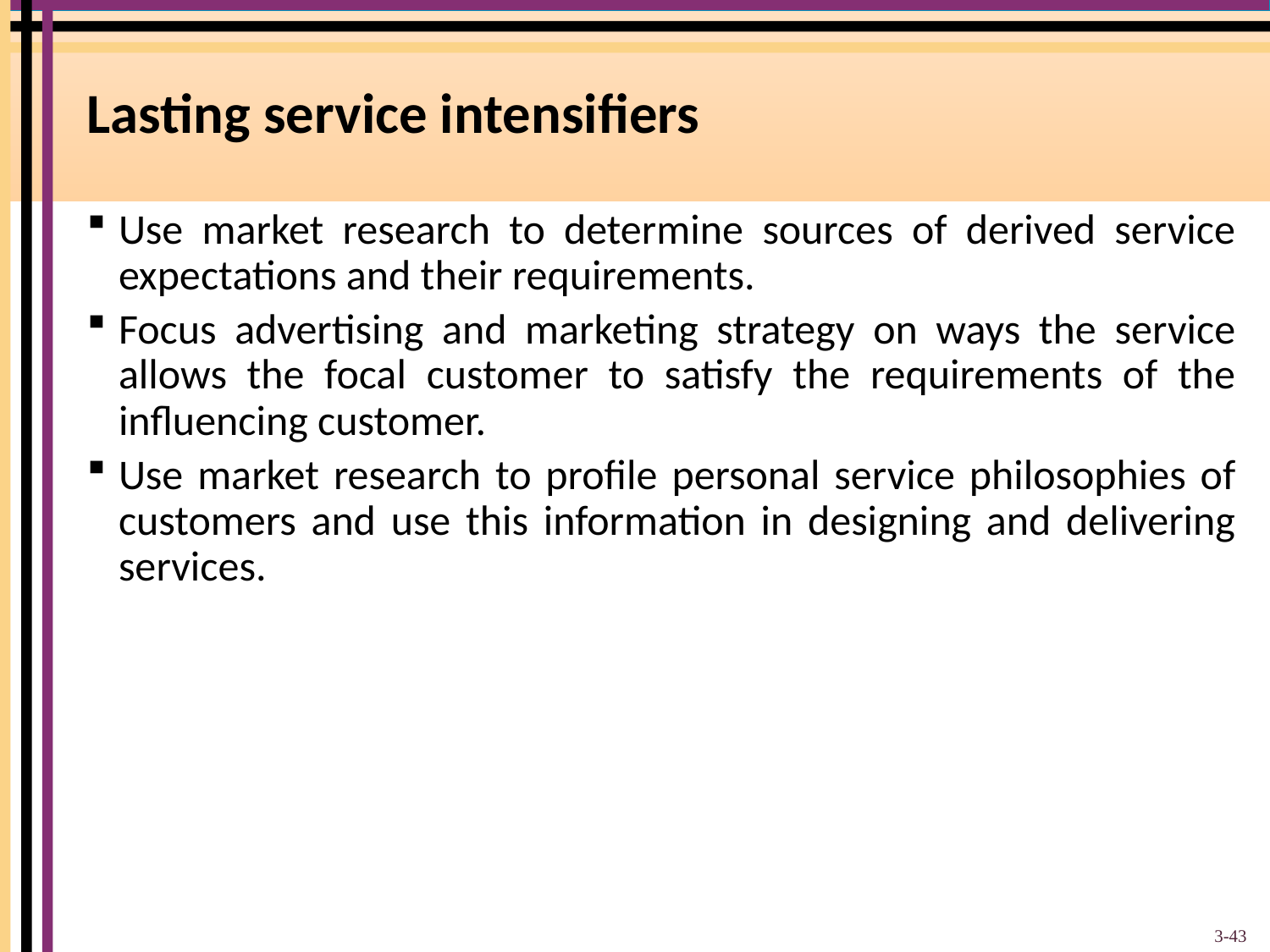

# Lasting service intensifiers
Use market research to determine sources of derived service expectations and their requirements.
Focus advertising and marketing strategy on ways the service allows the focal customer to satisfy the requirements of the influencing customer.
Use market research to profile personal service philosophies of customers and use this information in designing and delivering services.
3-43